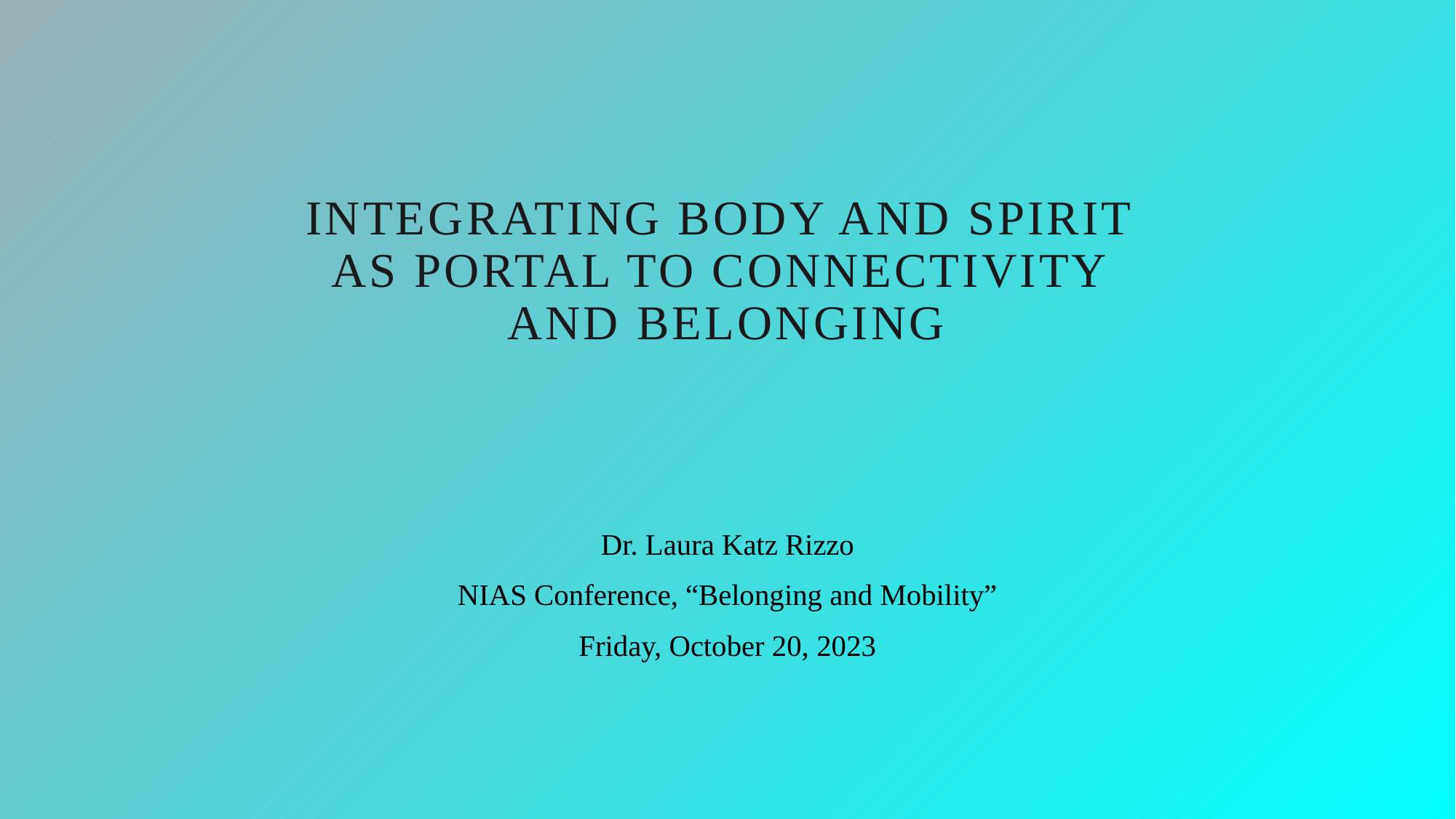

# Integrating Body and Spirit as Portal to Connectivity and Belonging
Dr. Laura Katz Rizzo
NIAS Conference, “Belonging and Mobility”
Friday, October 20, 2023